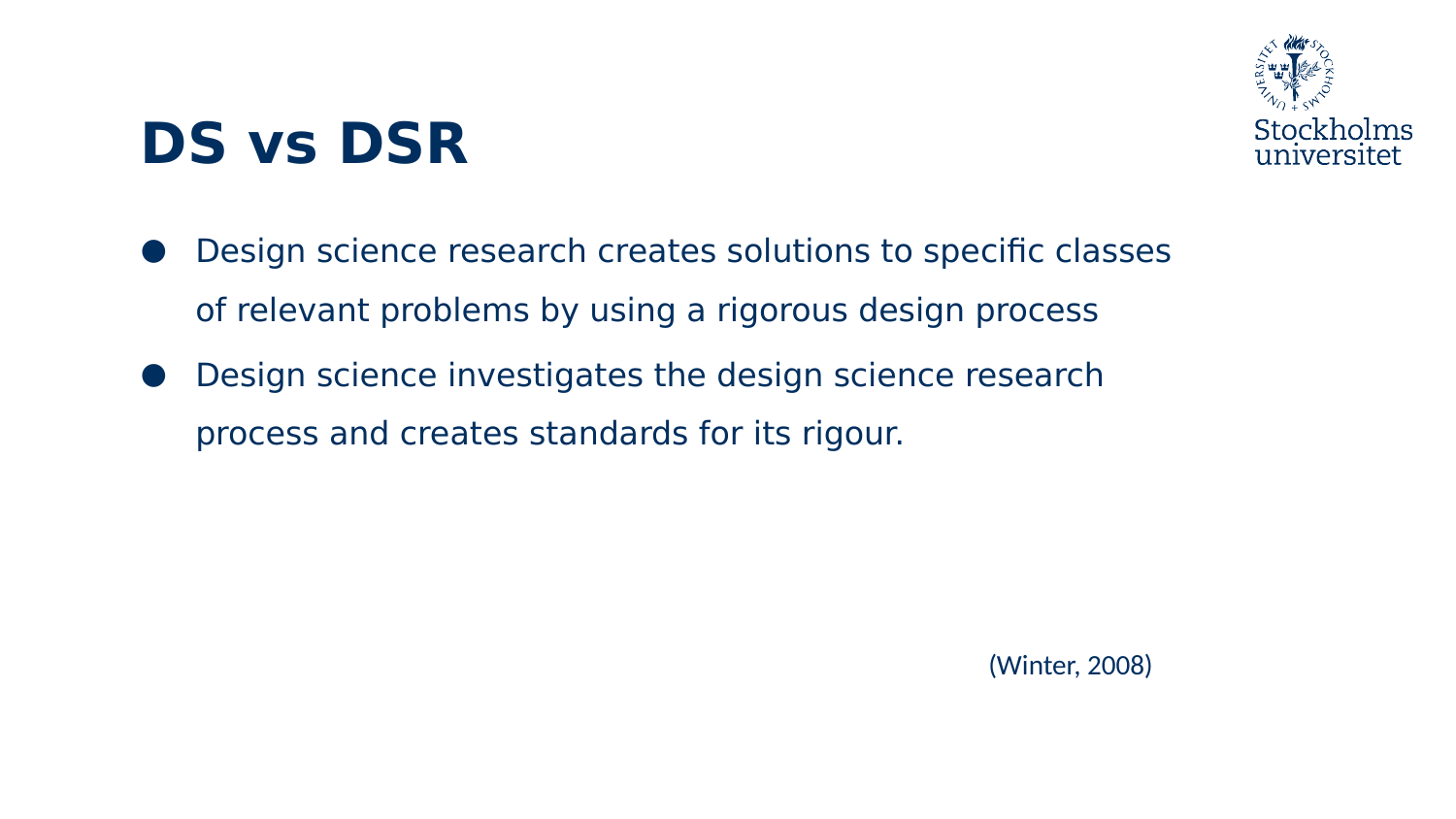

# DS vs DSR
Design science research creates solutions to specific classes of relevant problems by using a rigorous design process
Design science investigates the design science research process and creates standards for its rigour.
(Winter, 2008)